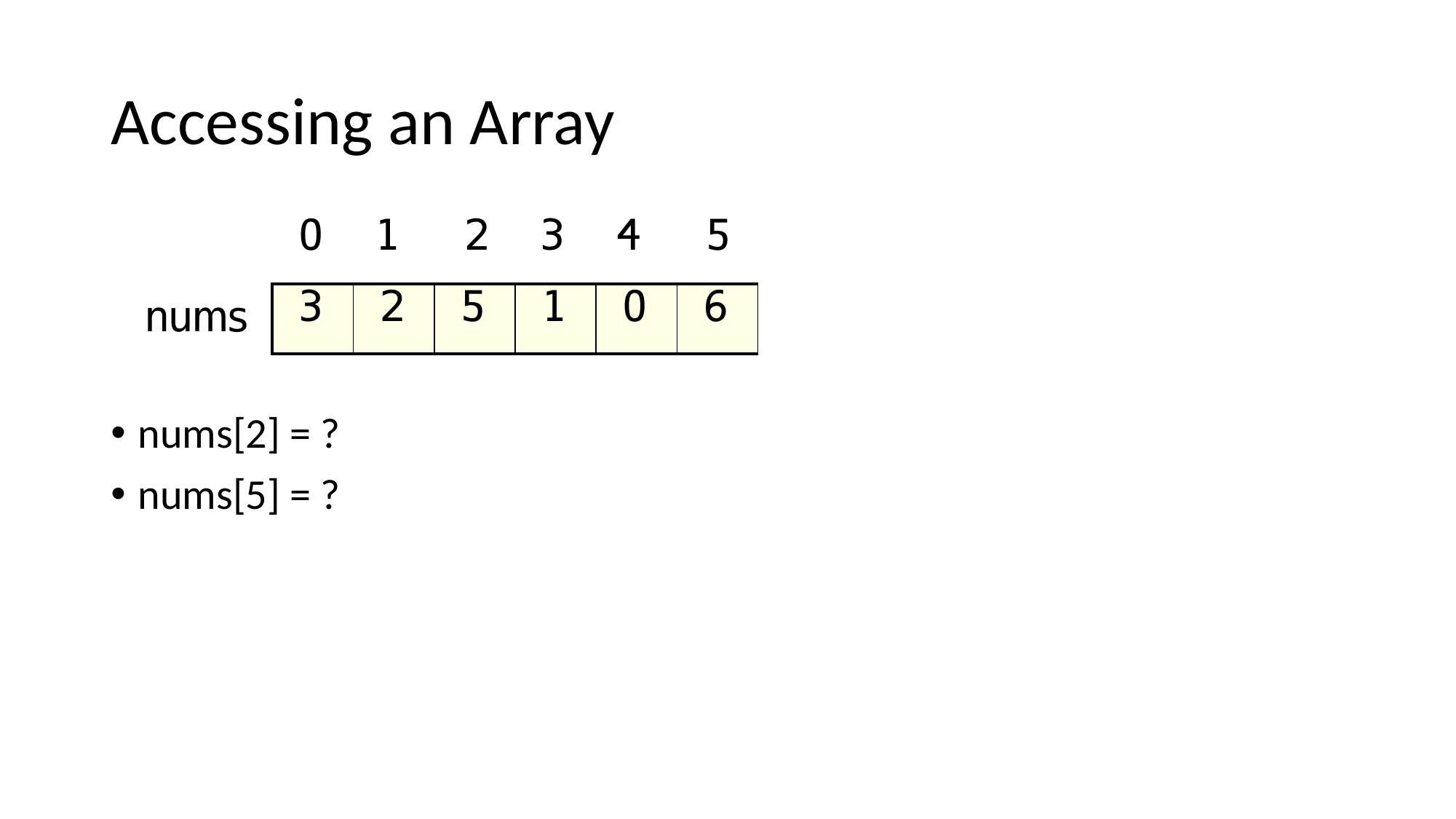

# Accessing an Array
0    1     2    3    4     5

nums[2] = ?
nums[5] = ?
nums
| 3 | 2 | 5 | 1 | 0 | 6 |
| --- | --- | --- | --- | --- | --- |